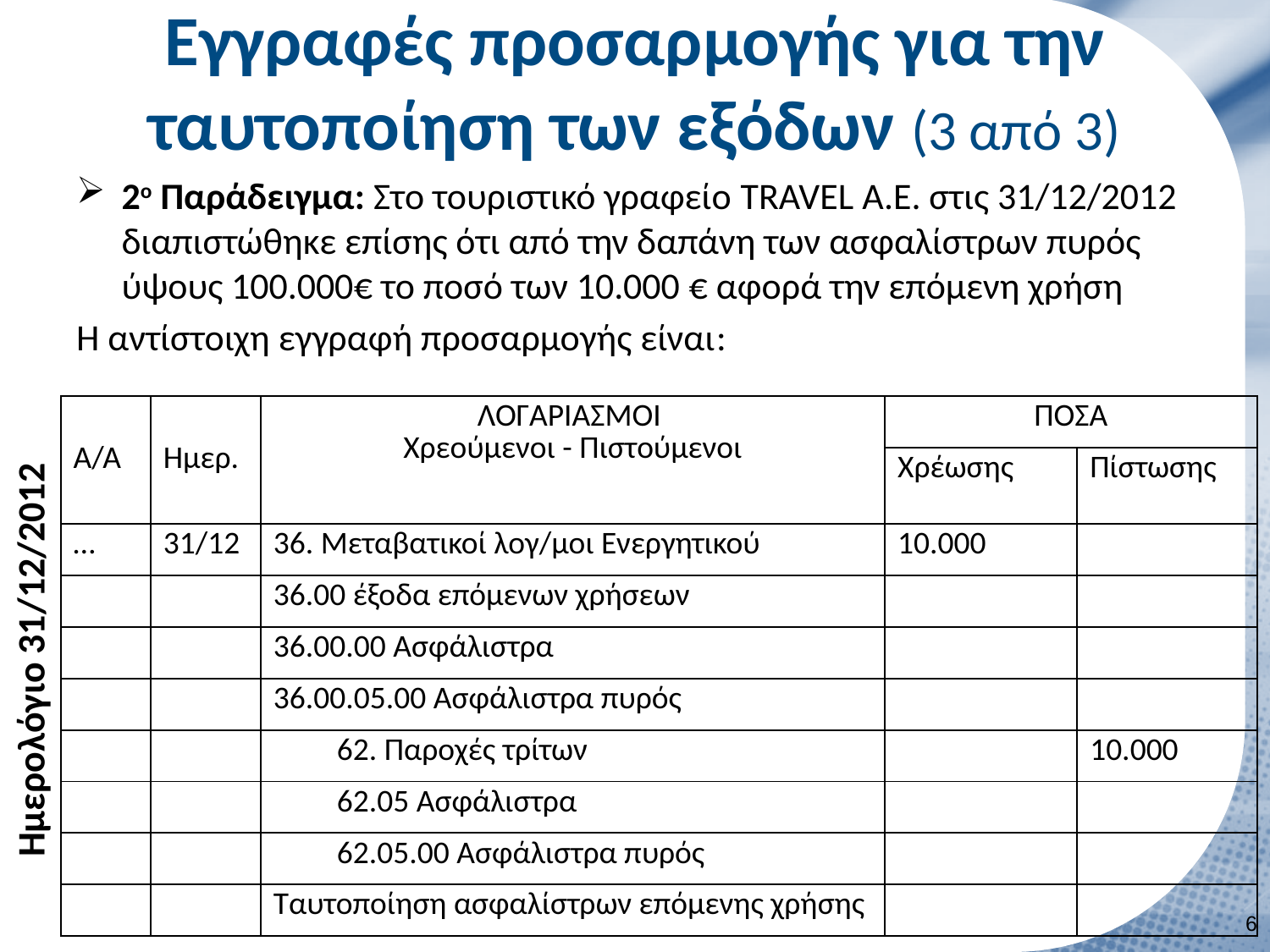

# Εγγραφές προσαρμογής για την ταυτοποίηση των εξόδων (3 από 3)
2ο Παράδειγμα: Στο τουριστικό γραφείο TRAVEL Α.Ε. στις 31/12/2012 διαπιστώθηκε επίσης ότι από την δαπάνη των ασφαλίστρων πυρός ύψους 100.000€ το ποσό των 10.000 € αφορά την επόμενη χρήση
Η αντίστοιχη εγγραφή προσαρμογής είναι:
| Α/Α | Ημερ. | ΛΟΓΑΡΙΑΣΜΟΙ Χρεούμενοι - Πιστούμενοι | ΠΟΣΑ |  |
| --- | --- | --- | --- | --- |
|  |  |  | Χρέωσης | Πίστωσης |
| … | 31/12 | 36. Μεταβατικοί λογ/μοι Ενεργητικού | 10.000 |  |
|  |  | 36.00 έξοδα επόμενων χρήσεων |  |  |
|  |  | 36.00.00 Ασφάλιστρα |  |  |
|  |  | 36.00.05.00 Ασφάλιστρα πυρός |  |  |
|  |  | 62. Παροχές τρίτων |  | 10.000 |
|  |  | 62.05 Ασφάλιστρα |  |  |
|  |  | 62.05.00 Ασφάλιστρα πυρός |  |  |
|  |  | Ταυτοποίηση ασφαλίστρων επόμενης χρήσης |  |  |
Ημερολόγιο 31/12/2012
6